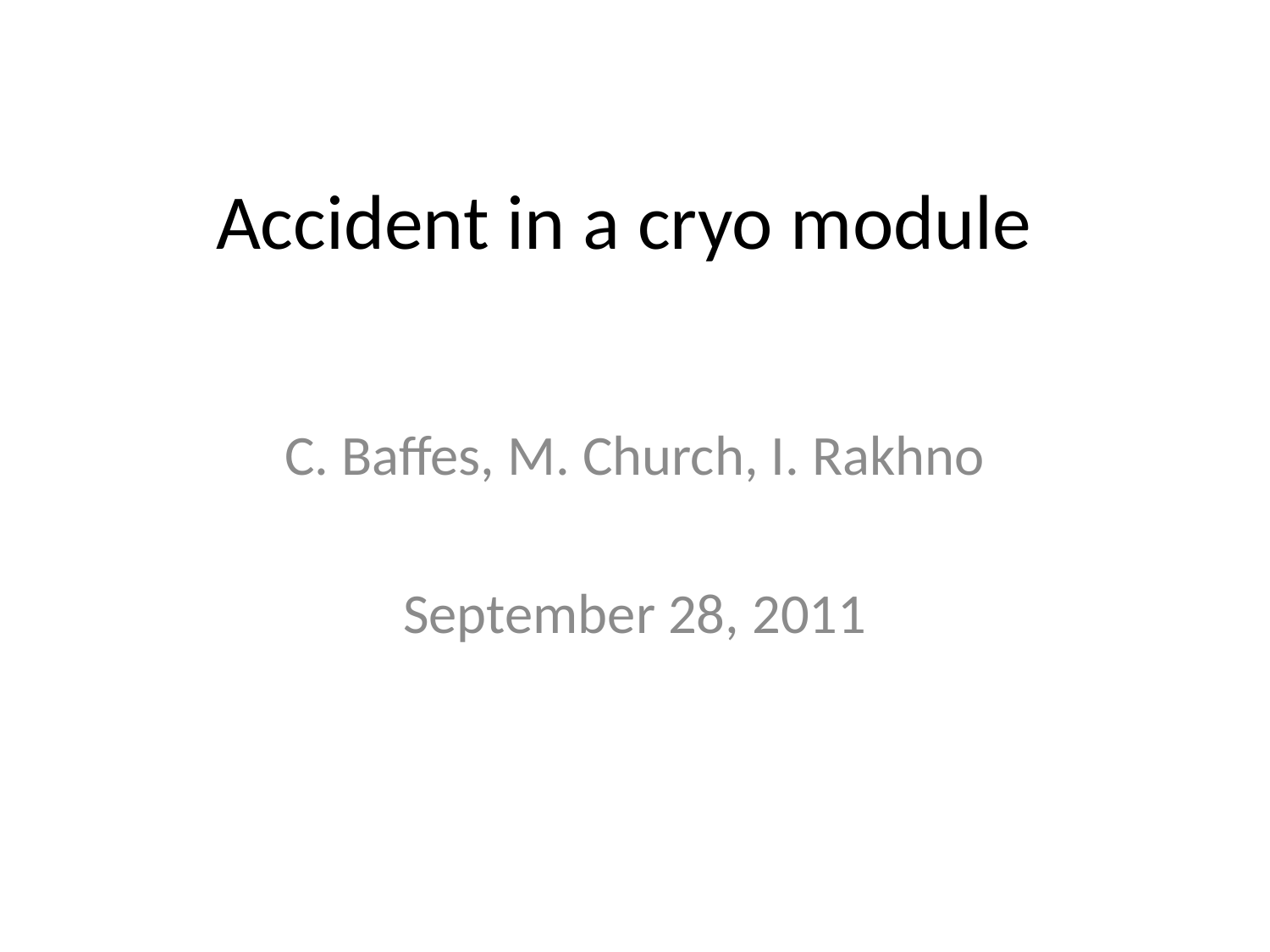

# Accident in a cryo module
C. Baffes, M. Church, I. Rakhno

September 28, 2011